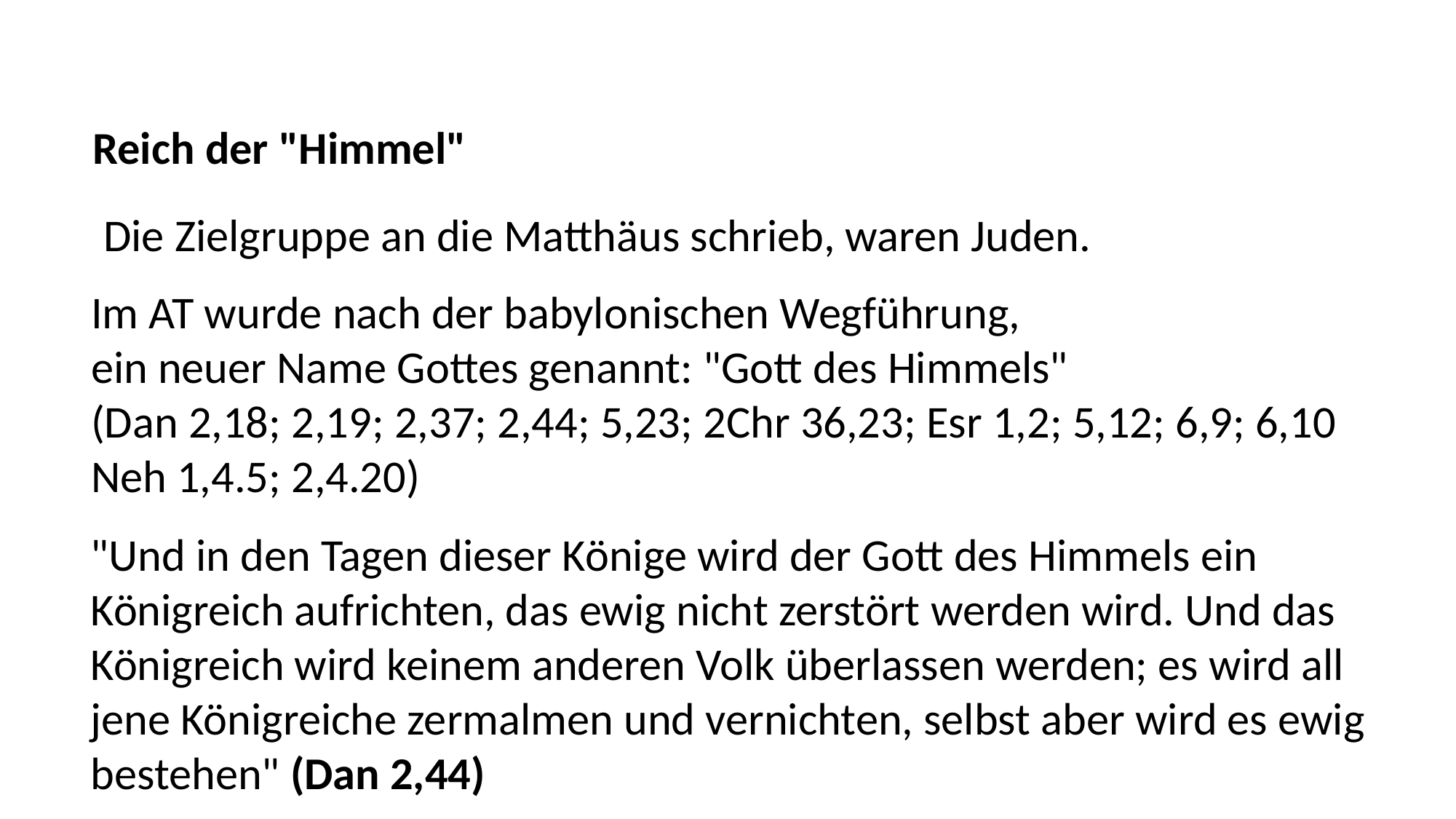

Reich der "Himmel"
Die Zielgruppe an die Matthäus schrieb, waren Juden.
Im AT wurde nach der babylonischen Wegführung,
ein neuer Name Gottes genannt: "Gott des Himmels"
(Dan 2,18; 2,19; 2,37; 2,44; 5,23; 2Chr 36,23; Esr 1,2; 5,12; 6,9; 6,10
Neh 1,4.5; 2,4.20)
"Und in den Tagen dieser Könige wird der Gott des Himmels ein Königreich aufrichten, das ewig nicht zerstört werden wird. Und das Königreich wird keinem anderen Volk überlassen werden; es wird all jene Königreiche zermalmen und vernichten, selbst aber wird es ewig bestehen" (Dan 2,44)